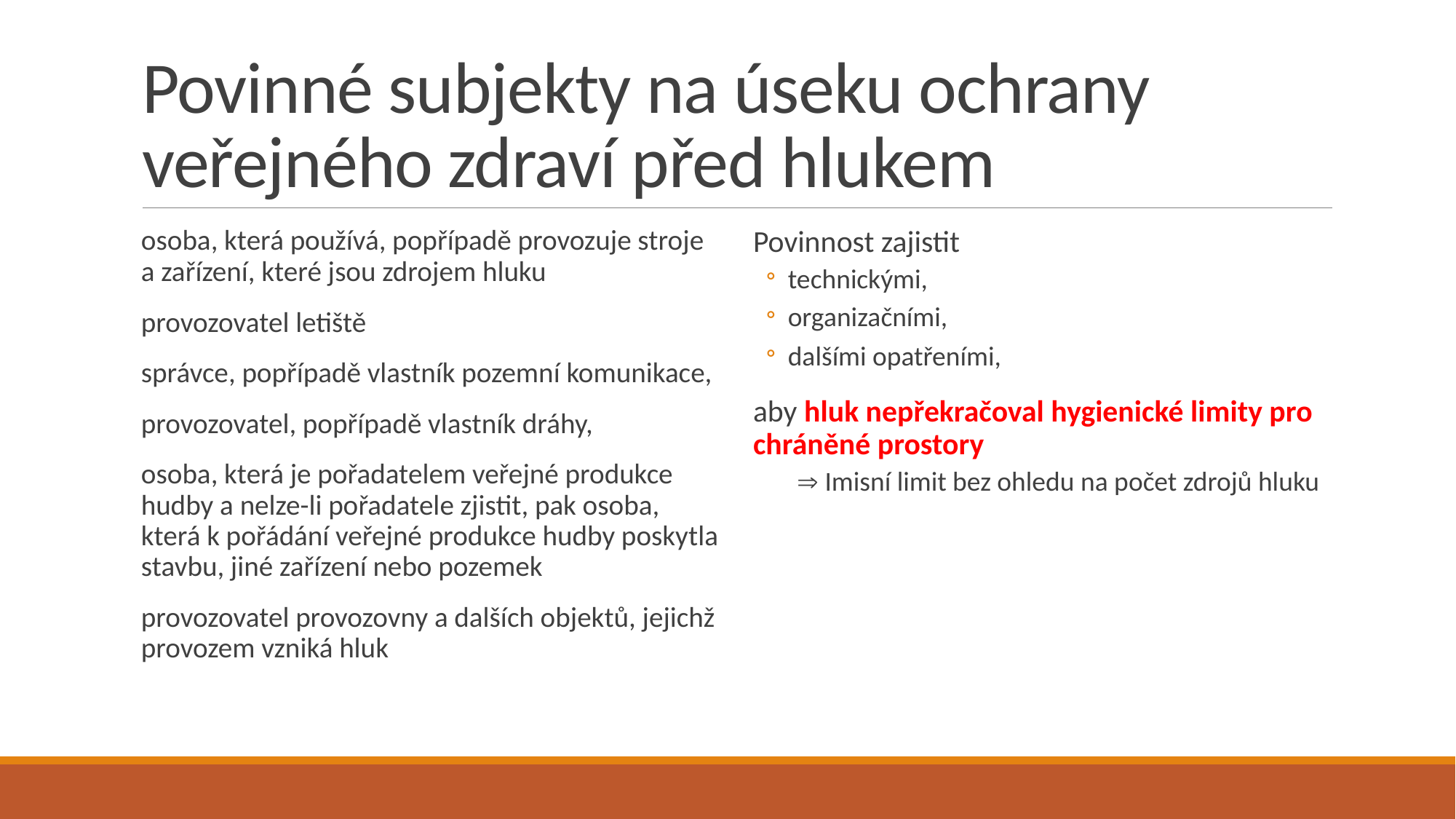

# Povinné subjekty na úseku ochrany veřejného zdraví před hlukem
osoba, která používá, popřípadě provozuje stroje a zařízení, které jsou zdrojem hluku
provozovatel letiště
správce, popřípadě vlastník pozemní komunikace,
provozovatel, popřípadě vlastník dráhy,
osoba, která je pořadatelem veřejné produkce hudby a nelze-li pořadatele zjistit, pak osoba, která k pořádání veřejné produkce hudby poskytla stavbu, jiné zařízení nebo pozemek
provozovatel provozovny a dalších objektů, jejichž provozem vzniká hluk
Povinnost zajistit
technickými,
organizačními,
dalšími opatřeními,
aby hluk nepřekračoval hygienické limity pro chráněné prostory
⇒ Imisní limit bez ohledu na počet zdrojů hluku